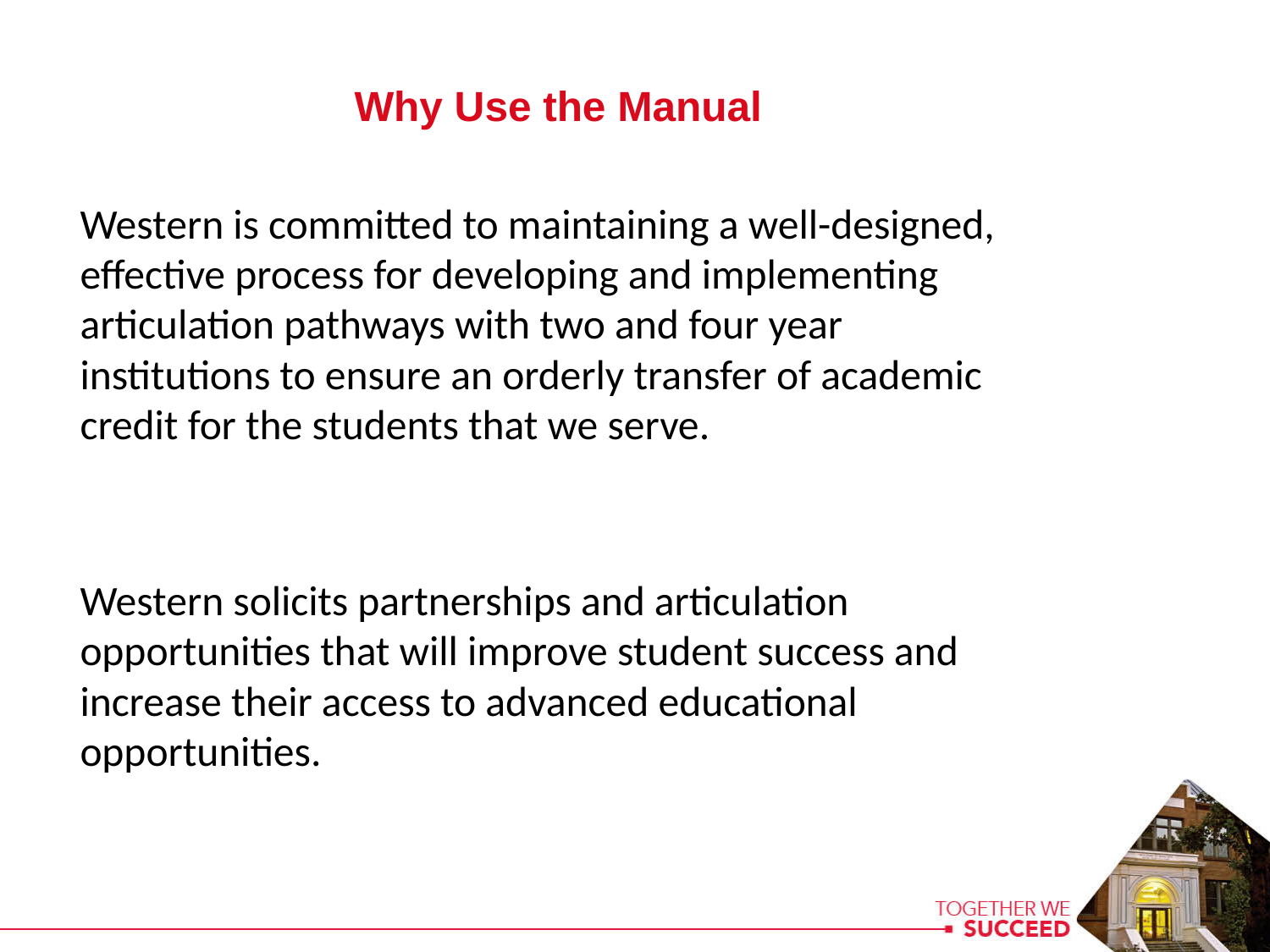

Why Use the Manual

Western is committed to maintaining a well-designed, effective process for developing and implementing articulation pathways with two and four year institutions to ensure an orderly transfer of academic credit for the students that we serve.

Western solicits partnerships and articulation opportunities that will improve student success and increase their access to advanced educational opportunities.